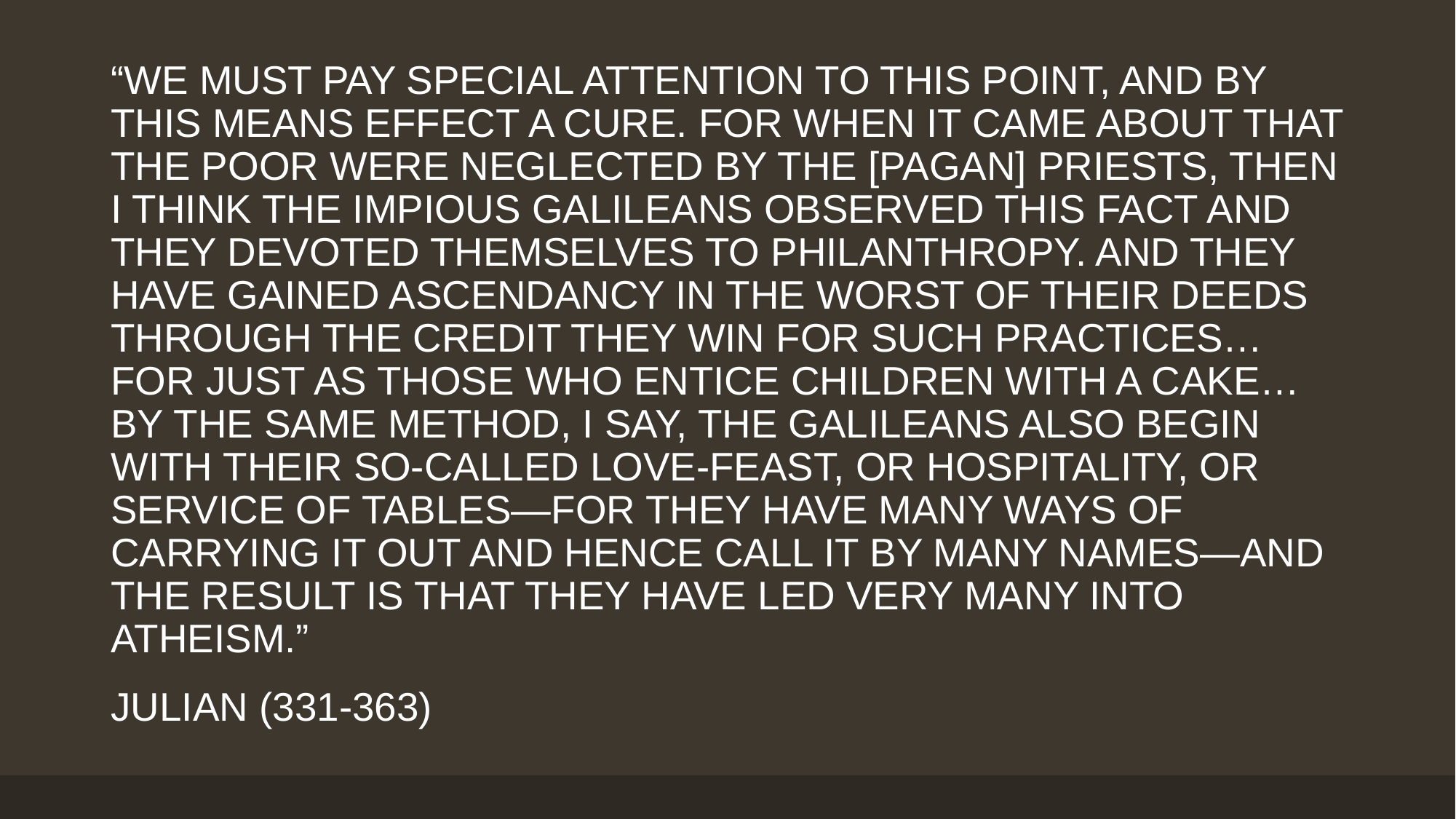

“WE MUST PAY SPECIAL ATTENTION TO THIS POINT, AND BY THIS MEANS EFFECT A CURE. FOR WHEN IT CAME ABOUT THAT THE POOR WERE NEGLECTED BY THE [PAGAN] PRIESTS, THEN I THINK THE IMPIOUS GALILEANS OBSERVED THIS FACT AND THEY DEVOTED THEMSELVES TO PHILANTHROPY. AND THEY HAVE GAINED ASCENDANCY IN THE WORST OF THEIR DEEDS THROUGH THE CREDIT THEY WIN FOR SUCH PRACTICES… FOR JUST AS THOSE WHO ENTICE CHILDREN WITH A CAKE… BY THE SAME METHOD, I SAY, THE GALILEANS ALSO BEGIN WITH THEIR SO-CALLED LOVE-FEAST, OR HOSPITALITY, OR SERVICE OF TABLES—FOR THEY HAVE MANY WAYS OF CARRYING IT OUT AND HENCE CALL IT BY MANY NAMES—AND THE RESULT IS THAT THEY HAVE LED VERY MANY INTO ATHEISM.”
JULIAN (331-363)